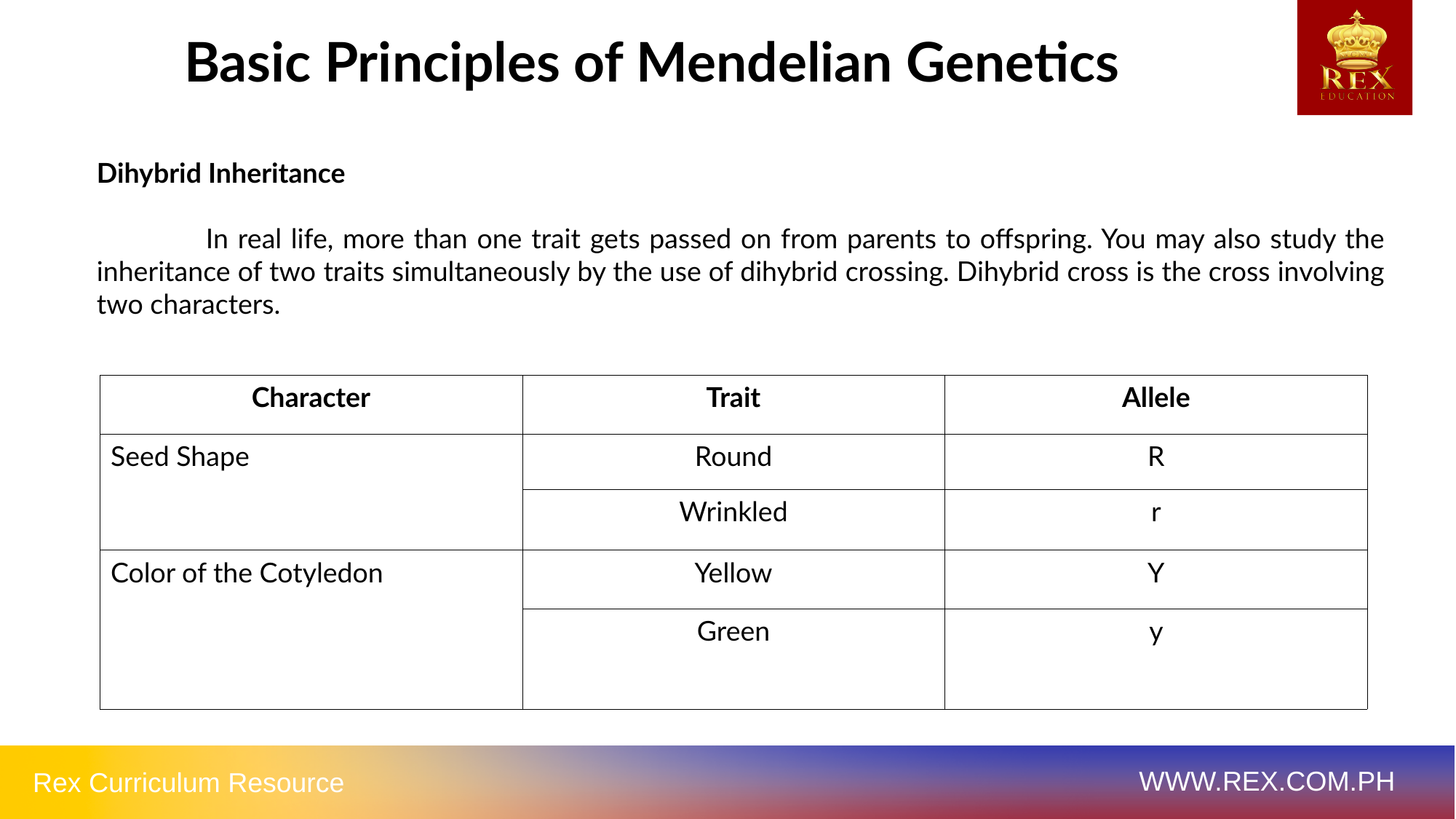

Basic Principles of Mendelian Genetics
Dihybrid Inheritance

	In real life, more than one trait gets passed on from parents to offspring. You may also study the inheritance of two traits simultaneously by the use of dihybrid crossing. Dihybrid cross is the cross involving two characters.
| Character | Trait | Allele |
| --- | --- | --- |
| Seed Shape | Round | R |
|  | Wrinkled | r |
| Color of the Cotyledon | Yellow | Y |
|  | Green | y |